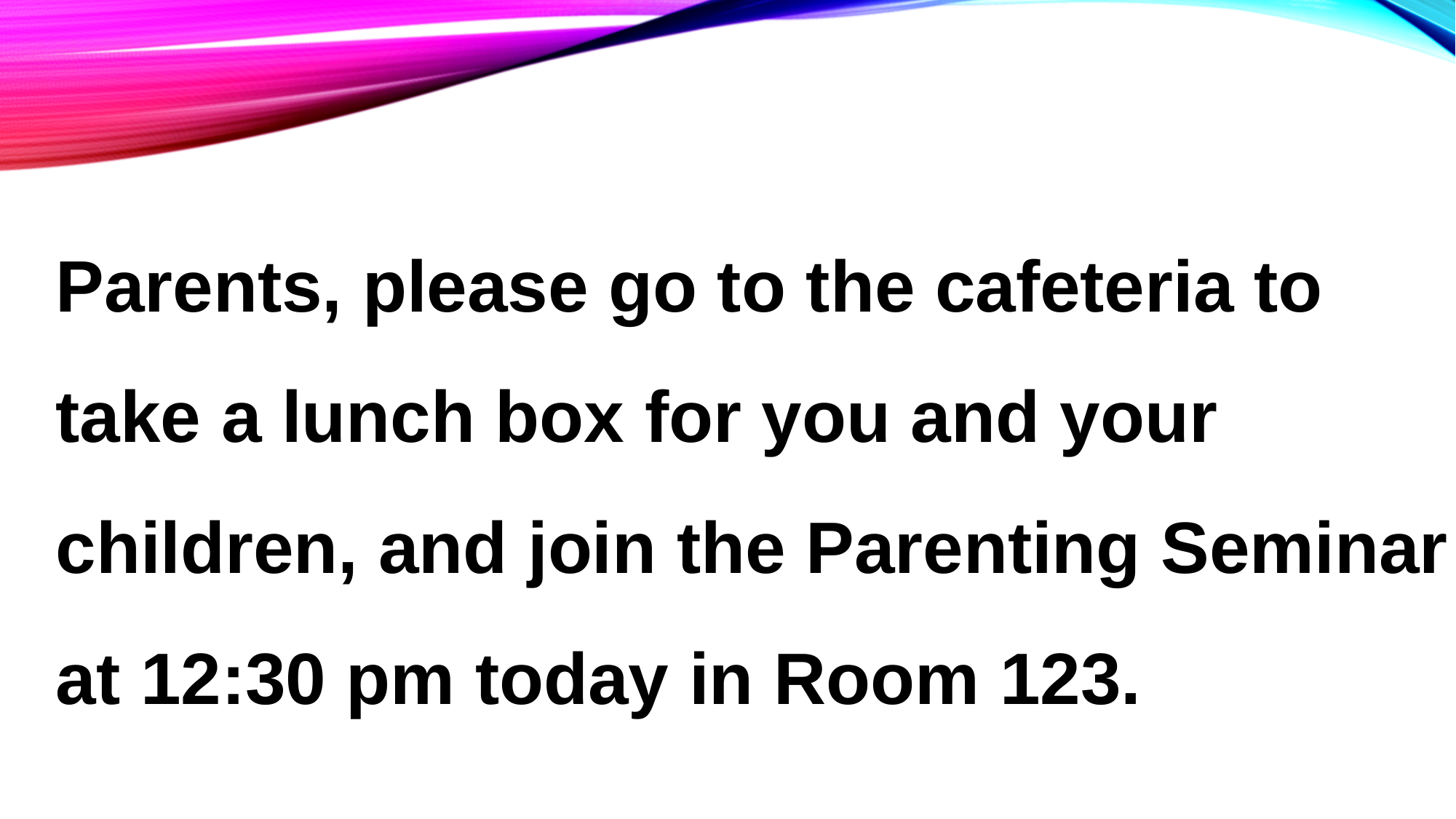

Parents, please go to the cafeteria to take a lunch box for you and your children, and join the Parenting Seminar at 12:30 pm today in Room 123.